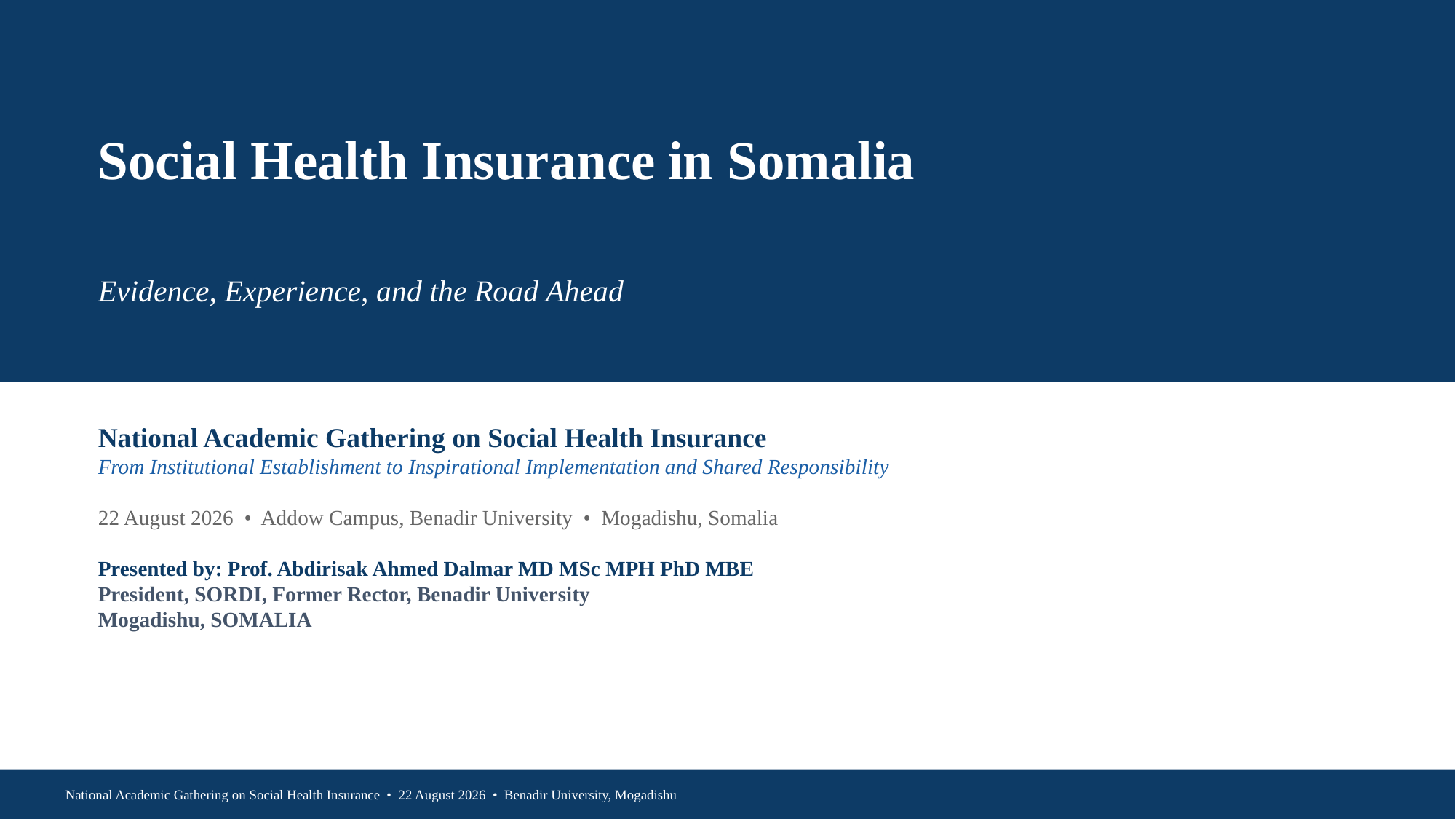

Social Health Insurance in Somalia
Evidence, Experience, and the Road Ahead
National Academic Gathering on Social Health Insurance
From Institutional Establishment to Inspirational Implementation and Shared Responsibility

22 August 2026  •  Addow Campus, Benadir University  •  Mogadishu, Somalia

Presented by: Prof. Abdirisak Ahmed Dalmar MD MSc MPH PhD MBE
President, SORDI, Former Rector, Benadir University
Mogadishu, SOMALIA

National Academic Gathering on Social Health Insurance  •  22 August 2026  •  Benadir University, Mogadishu